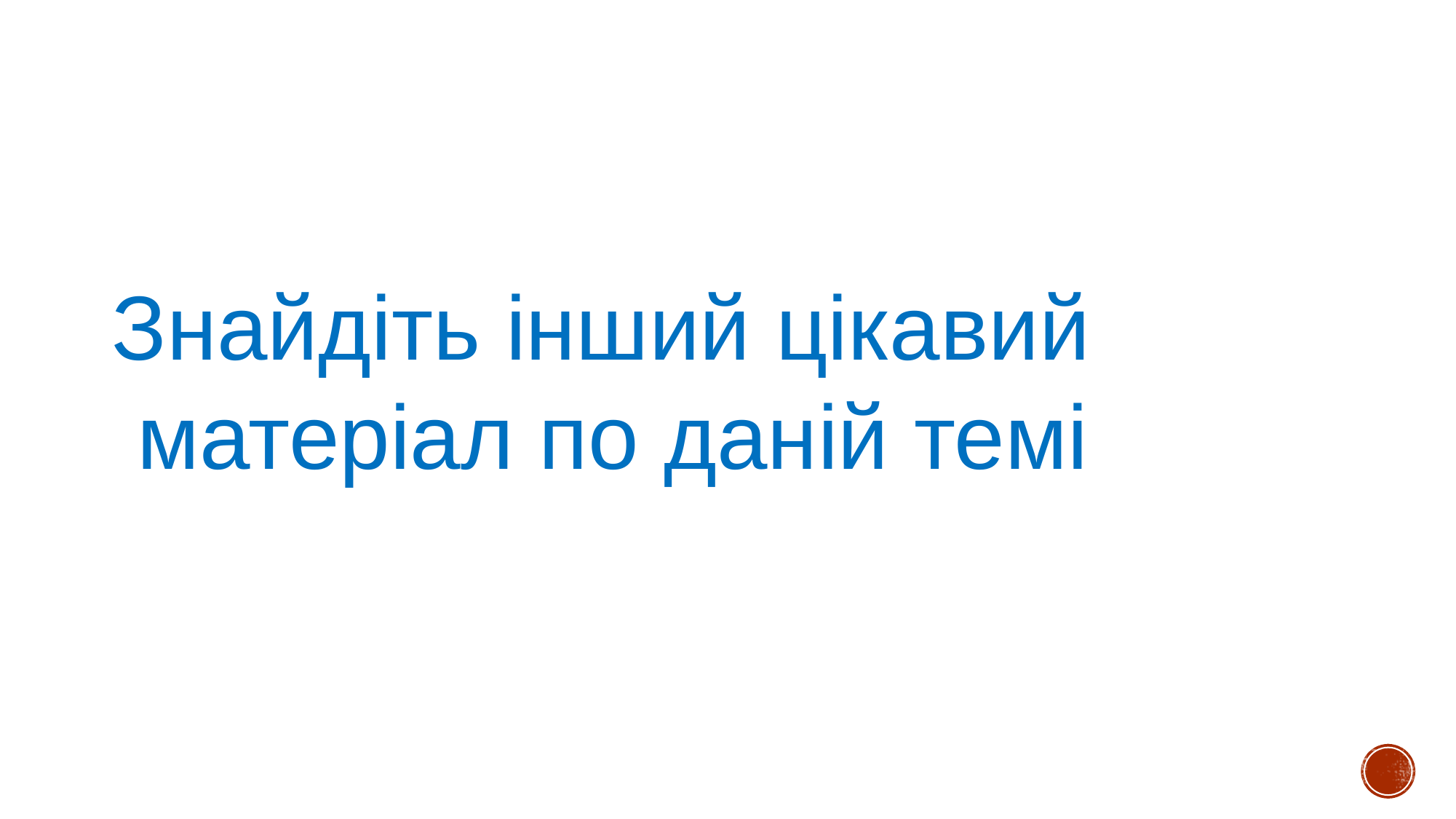

Знайдіть інший цікавий
 матеріал по даній темі